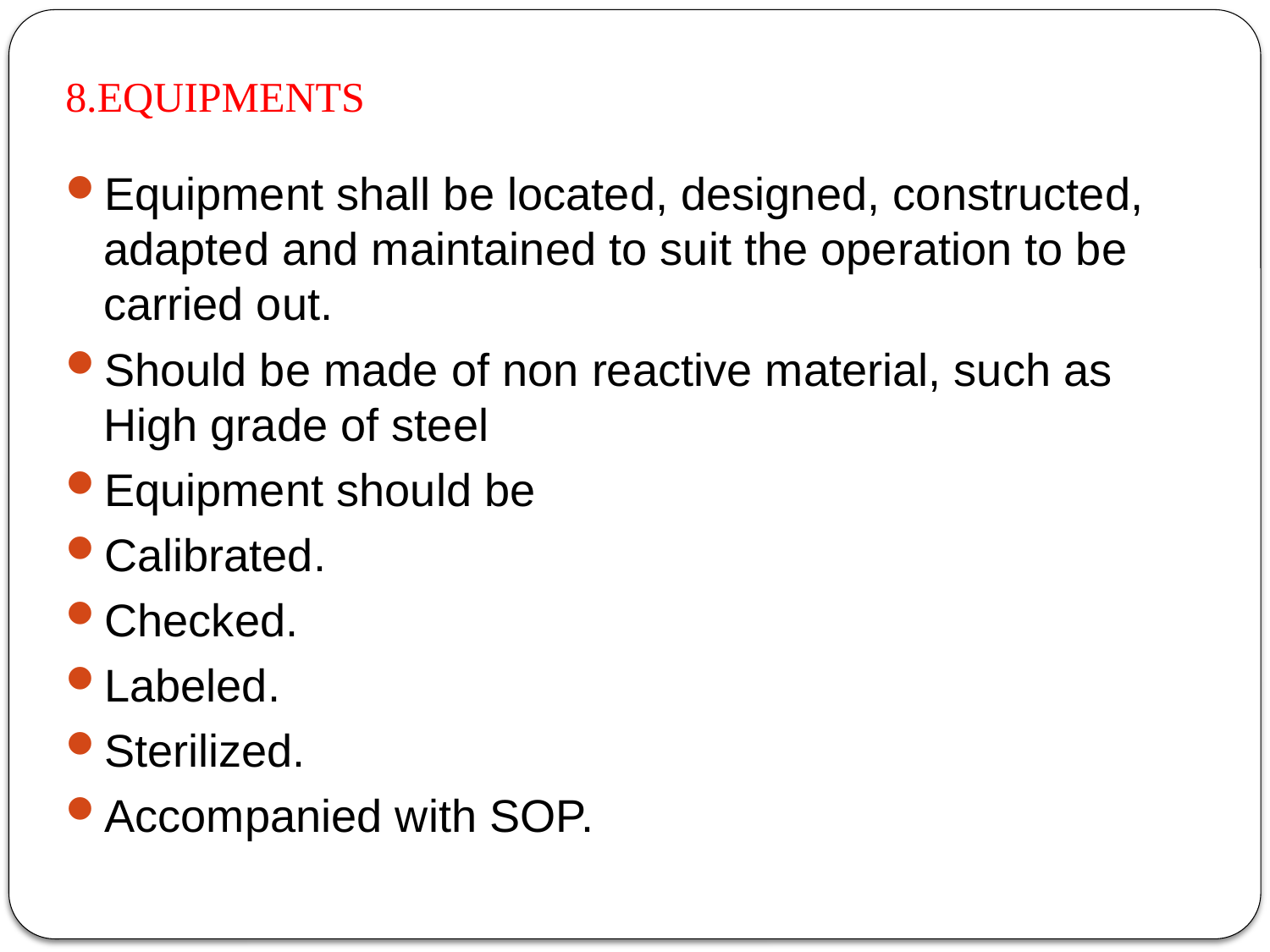

# 8.EQUIPMENTS
Equipment shall be located, designed, constructed, adapted and maintained to suit the operation to be carried out.
Should be made of non reactive material, such as High grade of steel
Equipment should be
Calibrated.
Checked.
Labeled.
Sterilized.
Accompanied with SOP.